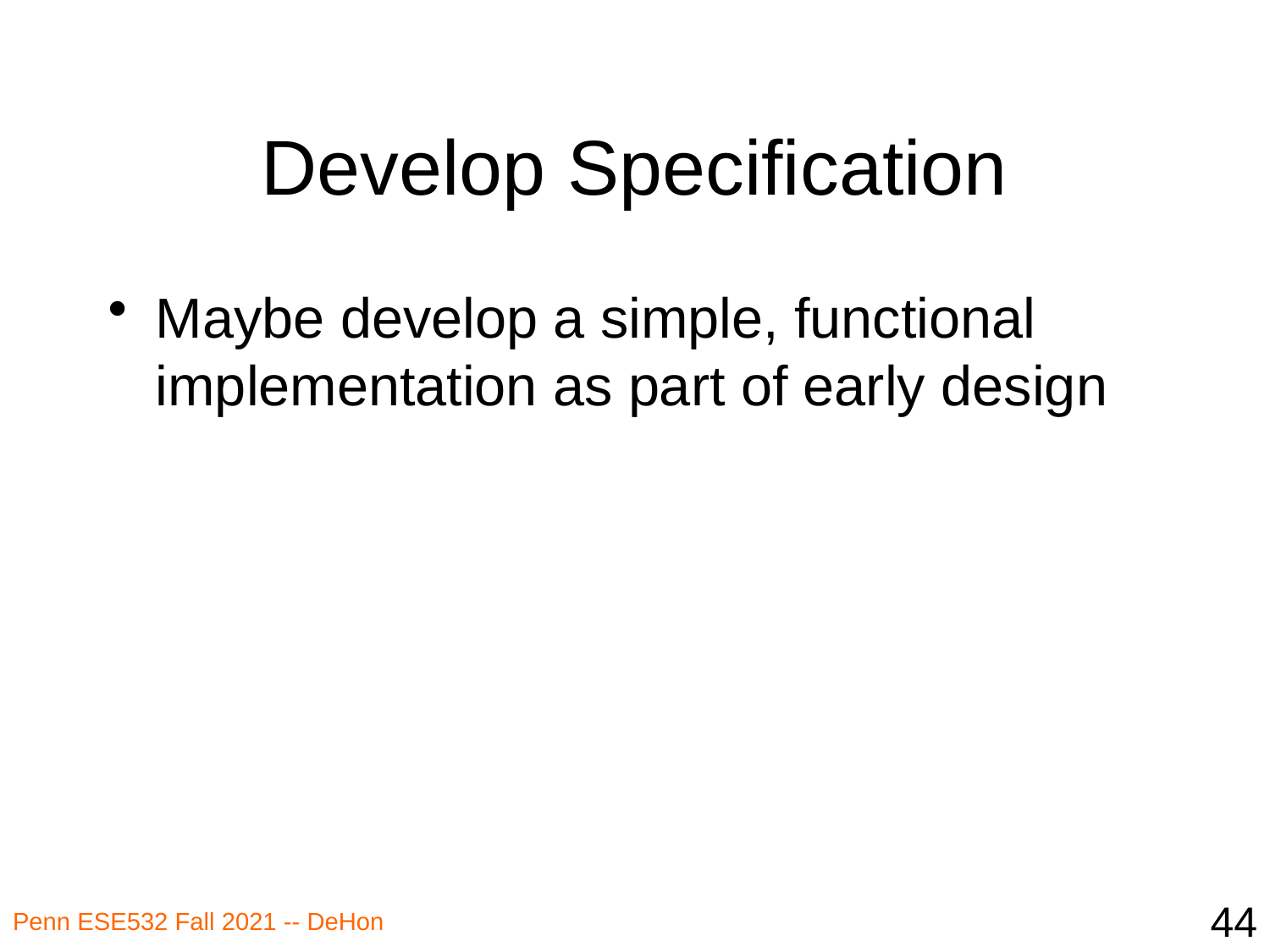

# Develop Specification
Maybe develop a simple, functional implementation as part of early design
44
Penn ESE532 Fall 2021 -- DeHon